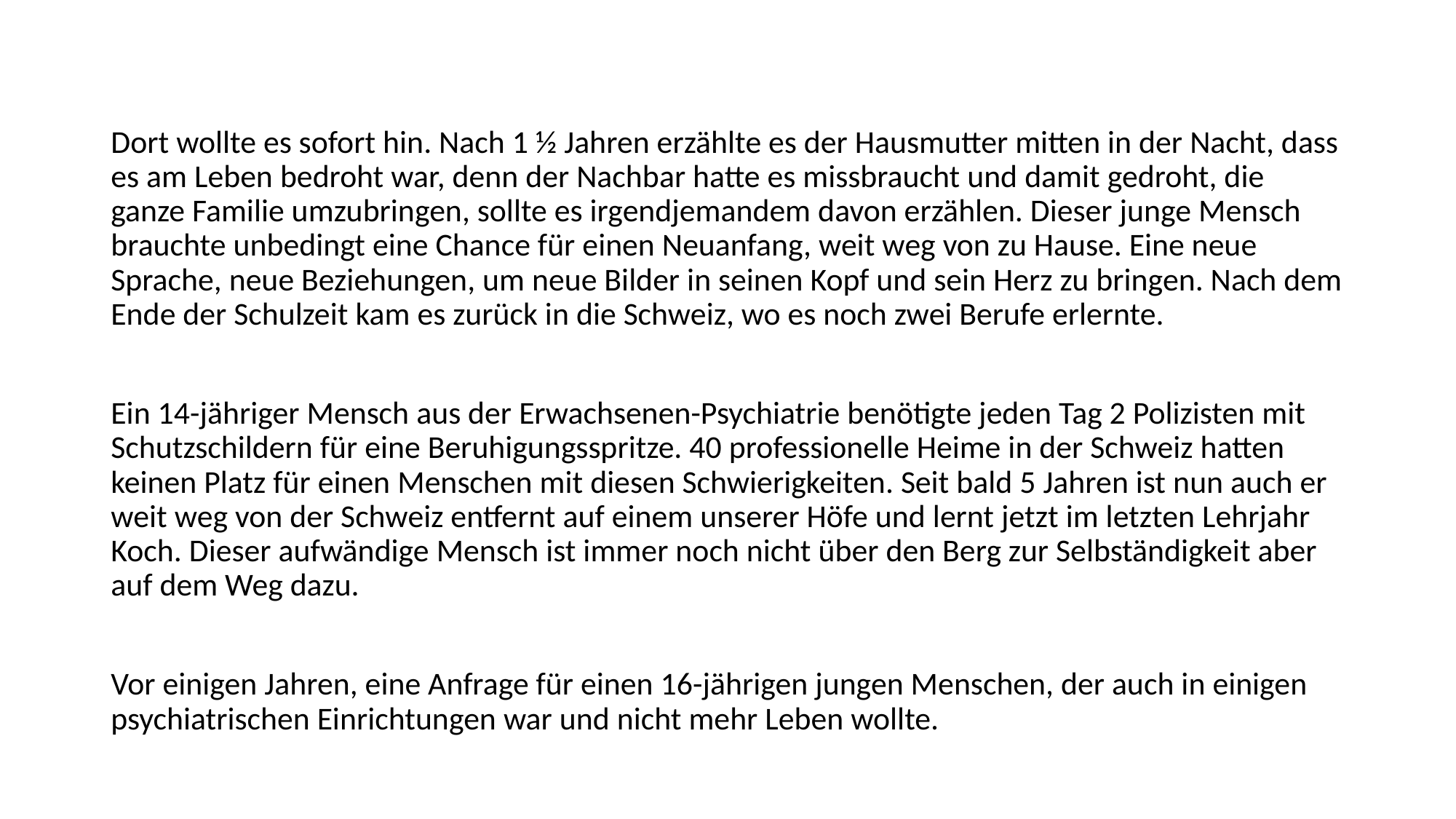

Dort wollte es sofort hin. Nach 1 ½ Jahren erzählte es der Hausmutter mitten in der Nacht, dass es am Leben bedroht war, denn der Nachbar hatte es missbraucht und damit gedroht, die ganze Familie umzubringen, sollte es irgendjemandem davon erzählen. Dieser junge Mensch brauchte unbedingt eine Chance für einen Neuanfang, weit weg von zu Hause. Eine neue Sprache, neue Beziehungen, um neue Bilder in seinen Kopf und sein Herz zu bringen. Nach dem Ende der Schulzeit kam es zurück in die Schweiz, wo es noch zwei Berufe erlernte.

Ein 14-jähriger Mensch aus der Erwachsenen-Psychiatrie benötigte jeden Tag 2 Polizisten mit Schutzschildern für eine Beruhigungsspritze. 40 professionelle Heime in der Schweiz hatten keinen Platz für einen Menschen mit diesen Schwierigkeiten. Seit bald 5 Jahren ist nun auch er weit weg von der Schweiz entfernt auf einem unserer Höfe und lernt jetzt im letzten Lehrjahr Koch. Dieser aufwändige Mensch ist immer noch nicht über den Berg zur Selbständigkeit aber auf dem Weg dazu.

Vor einigen Jahren, eine Anfrage für einen 16-jährigen jungen Menschen, der auch in einigen psychiatrischen Einrichtungen war und nicht mehr Leben wollte.